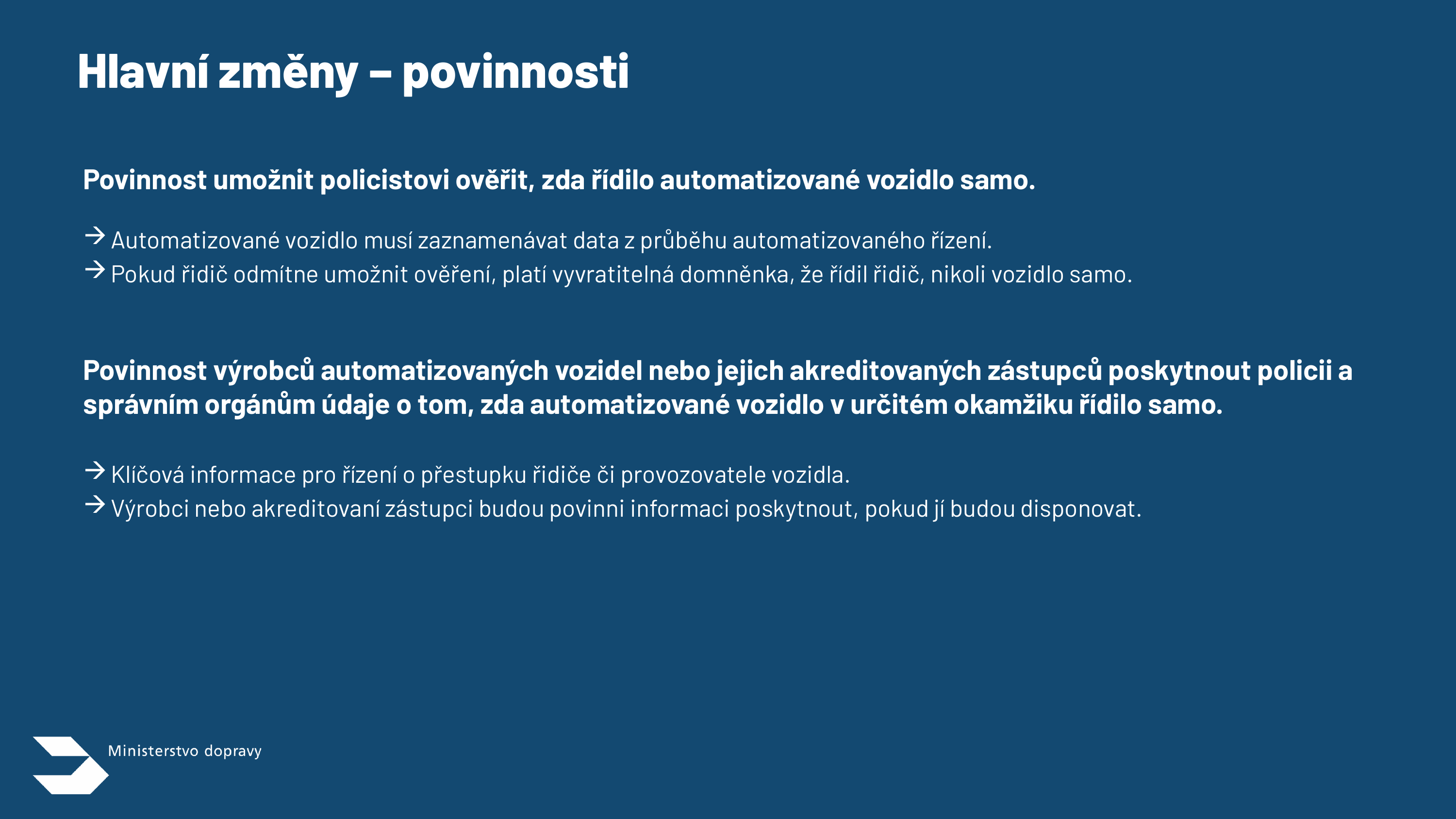

Hlavní změny – povinnosti
Povinnost umožnit policistovi ověřit, zda řídilo automatizované vozidlo samo.

Automatizované vozidlo musí zaznamenávat data z průběhu automatizovaného řízení.
Pokud řidič odmítne umožnit ověření, platí vyvratitelná domněnka, že řídil řidič, nikoli vozidlo samo.

Povinnost výrobců automatizovaných vozidel nebo jejich akreditovaných zástupců poskytnout policii a správním orgánům údaje o tom, zda automatizované vozidlo v určitém okamžiku řídilo samo.

Klíčová informace pro řízení o přestupku řidiče či provozovatele vozidla.
Výrobci nebo akreditovaní zástupci budou povinni informaci poskytnout, pokud jí budou disponovat.